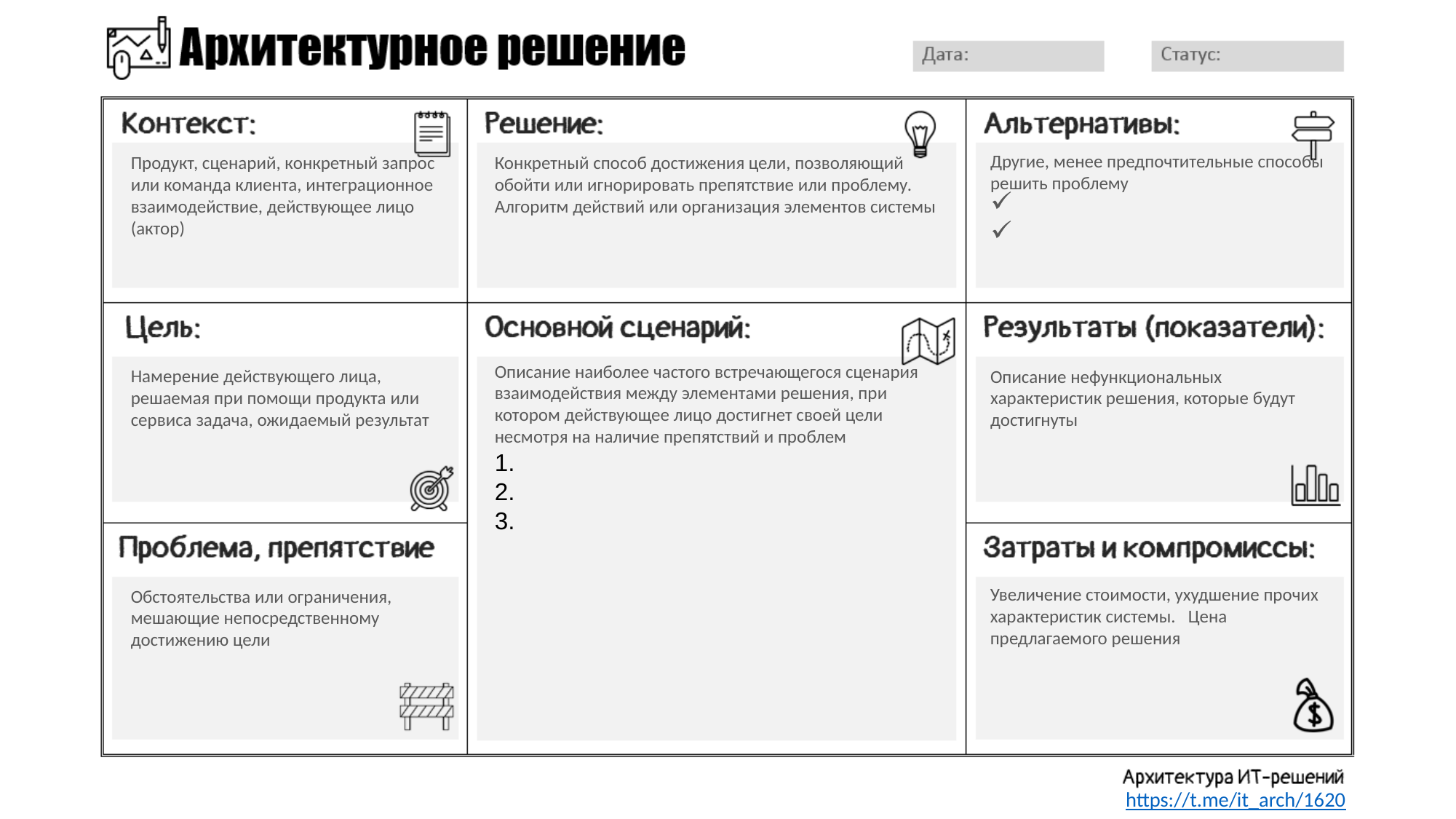

Другие, менее предпочтительные способы решить проблему

Конкретный способ достижения цели, позволяющий обойти или игнорировать препятствие или проблему. Алгоритм действий или организация элементов системы

Продукт, сценарий, конкретный запрос или команда клиента, интеграционное взаимодействие, действующее лицо (актор)

Описание наиболее частого встречающегося сценария взаимодействия между элементами решения, при котором действующее лицо достигнет своей цели несмотря на наличие препятствий и проблем

Намерение действующего лица, решаемая при помощи продукта или сервиса задача, ожидаемый результат

Описание нефункциональных характеристик решения, которые будут достигнуты

Увеличение стоимости, ухудшение прочих характеристик системы.   Цена предлагаемого решения

Обстоятельства или ограничения, мешающие непосредственному достижению цели

https://t.me/it_arch/1620